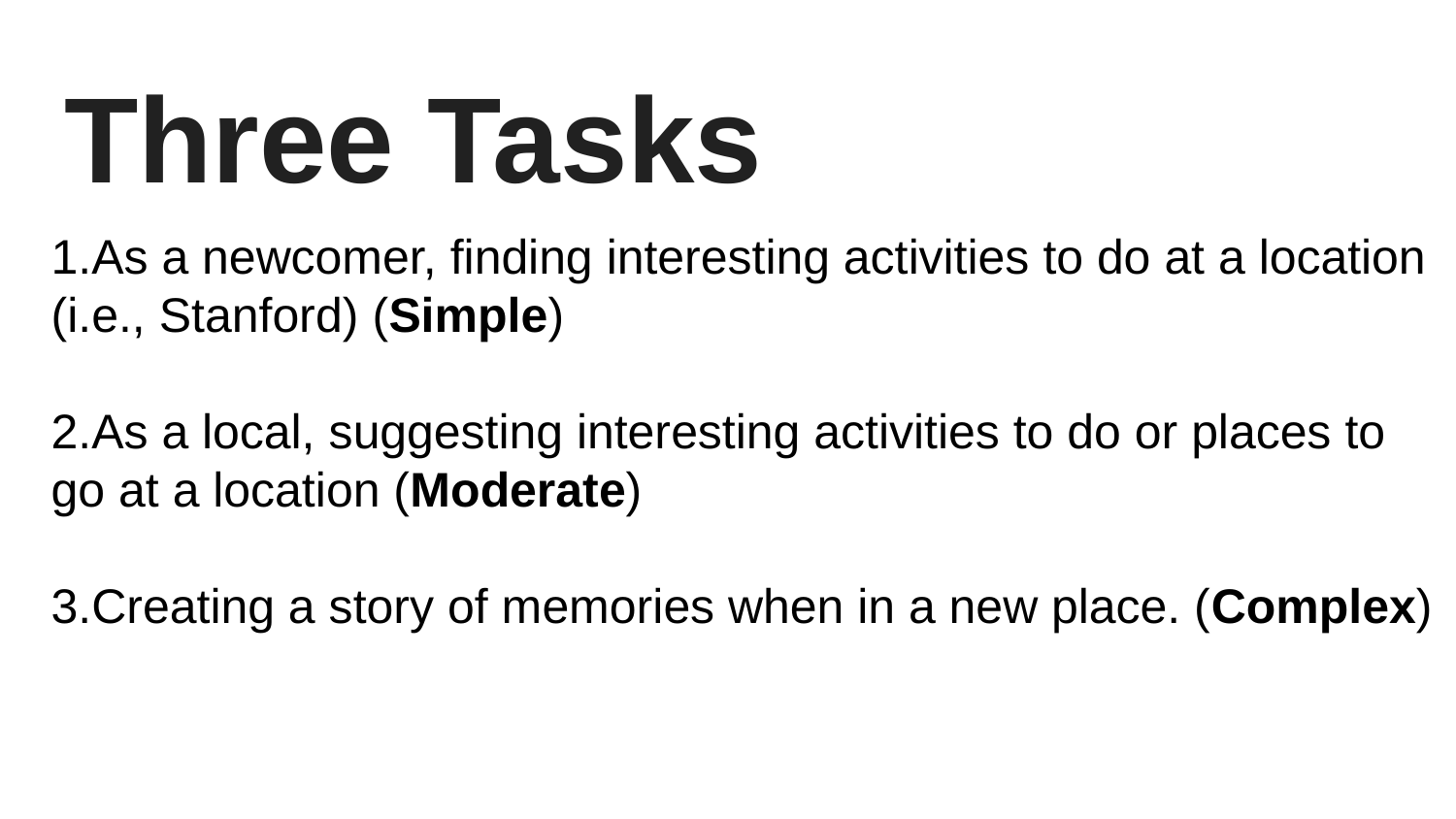

# Three Tasks
1.As a newcomer, finding interesting activities to do at a location (i.e., Stanford) (Simple)

2.As a local, suggesting interesting activities to do or places to go at a location (Moderate)

3.Creating a story of memories when in a new place. (Complex)